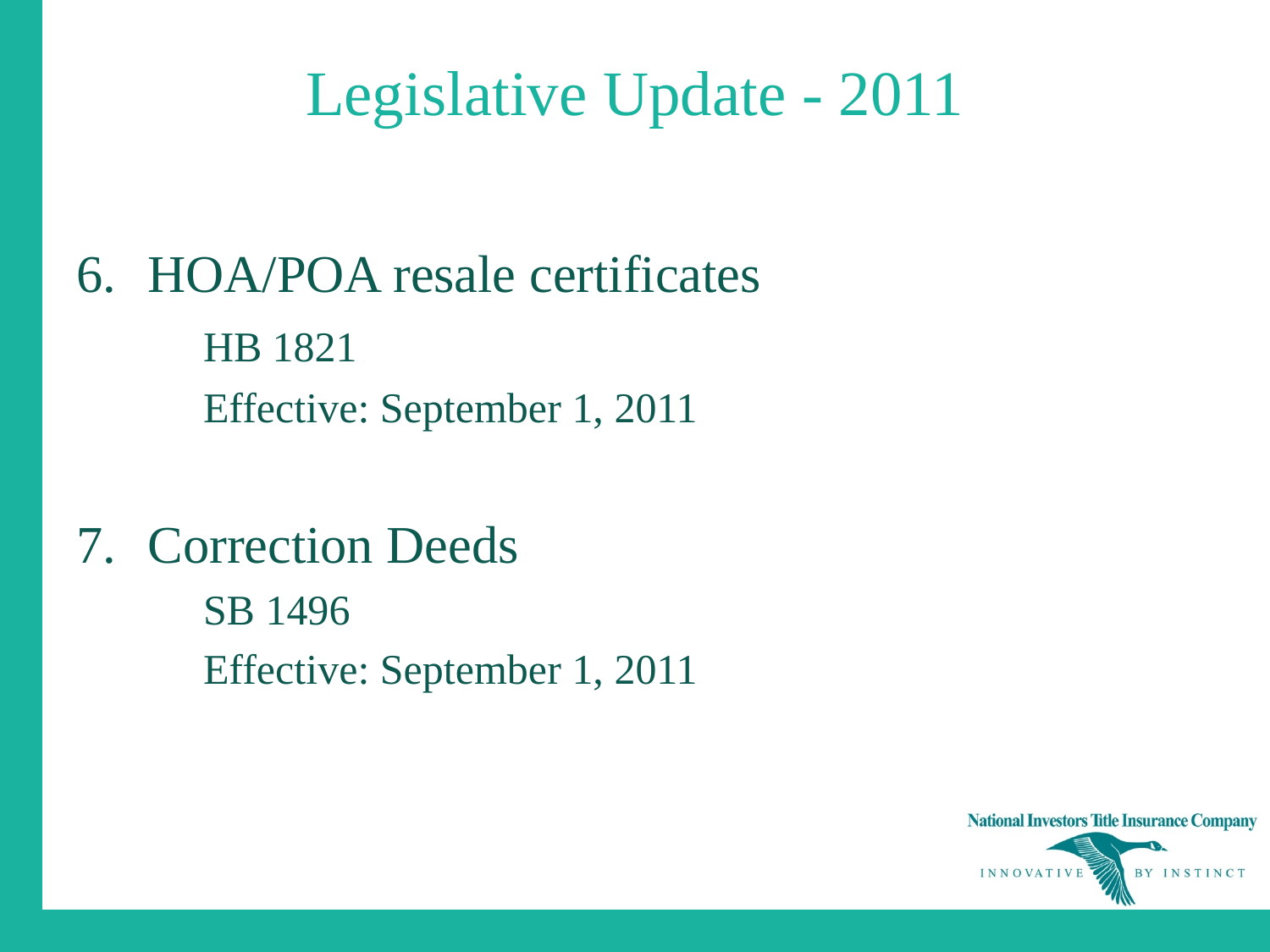

# Legislative Update - 2011
HOA/POA resale certificates
	HB 1821
	Effective: September 1, 2011

Correction Deeds
	SB 1496
	Effective: September 1, 2011